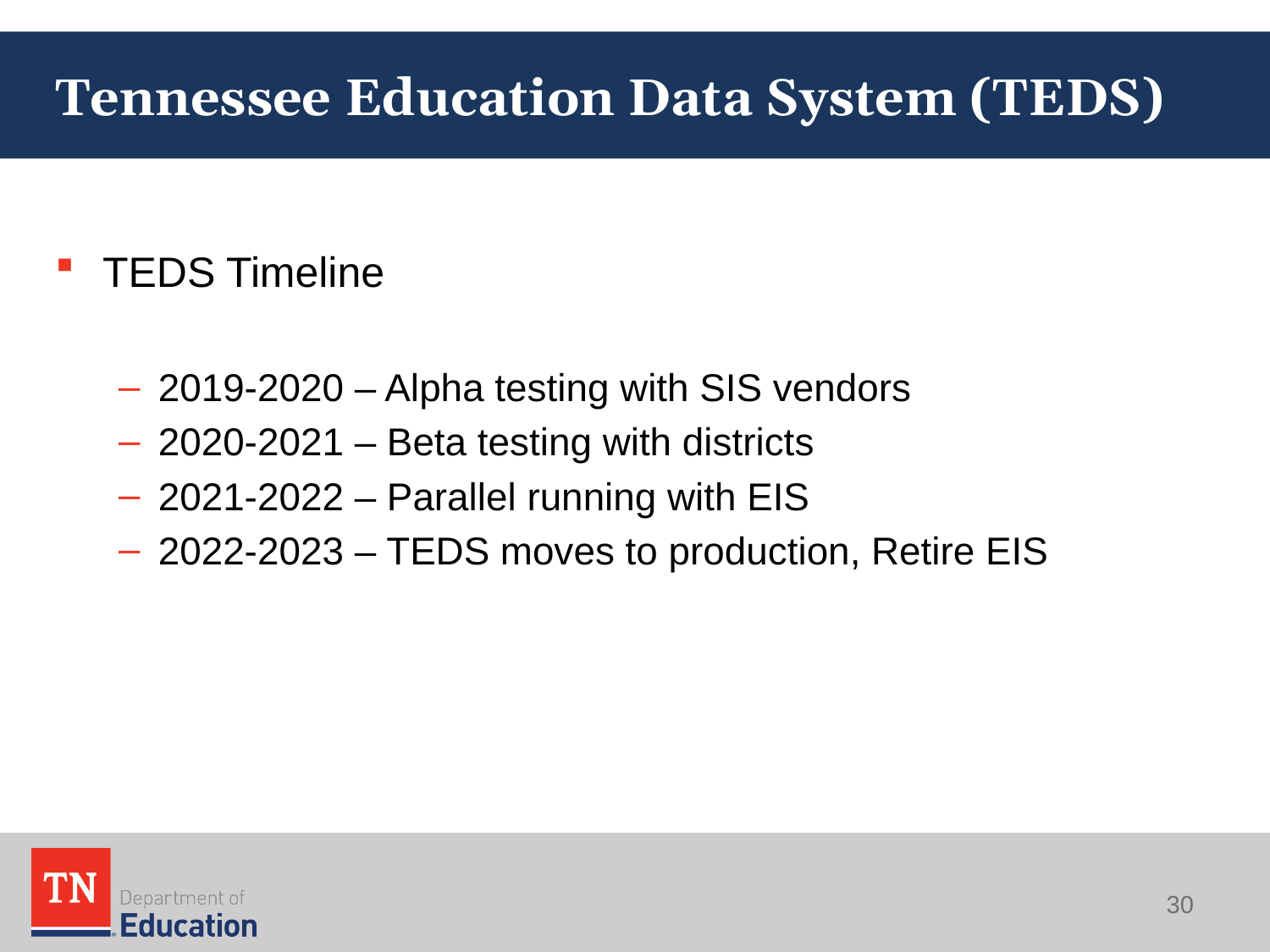

# Tennessee Education Data System (TEDS)

TEDS Timeline

2019-2020 – Alpha testing with SIS vendors
2020-2021 – Beta testing with districts
2021-2022 – Parallel running with EIS
2022-2023 – TEDS moves to production, Retire EIS

30